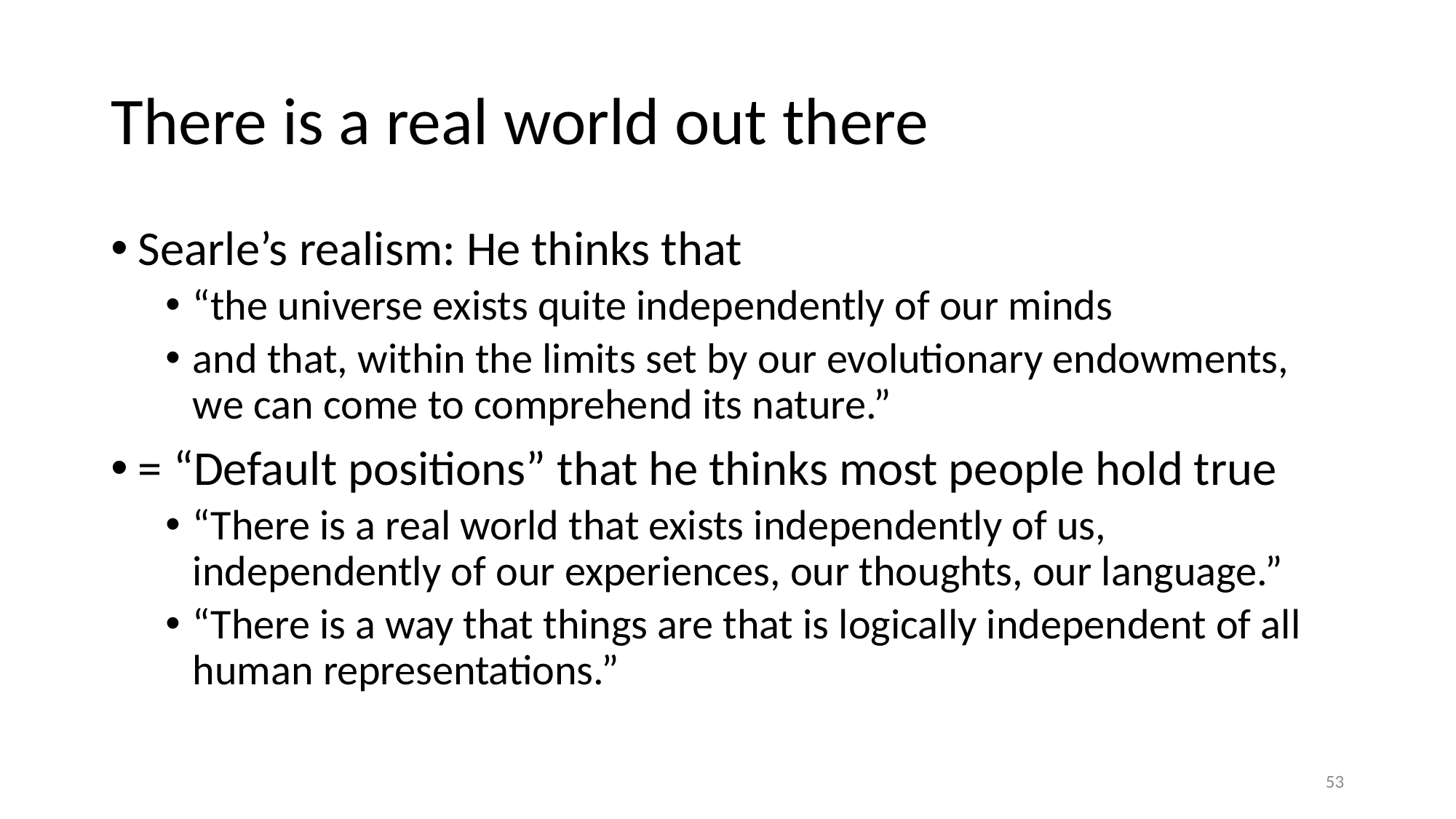

# There is a real world out there
Searle’s realism: He thinks that
“the universe exists quite independently of our minds
and that, within the limits set by our evolutionary endowments, we can come to comprehend its nature.”
= “Default positions” that he thinks most people hold true
“There is a real world that exists independently of us, independently of our experiences, our thoughts, our language.”
“There is a way that things are that is logically independent of all human representations.”
53